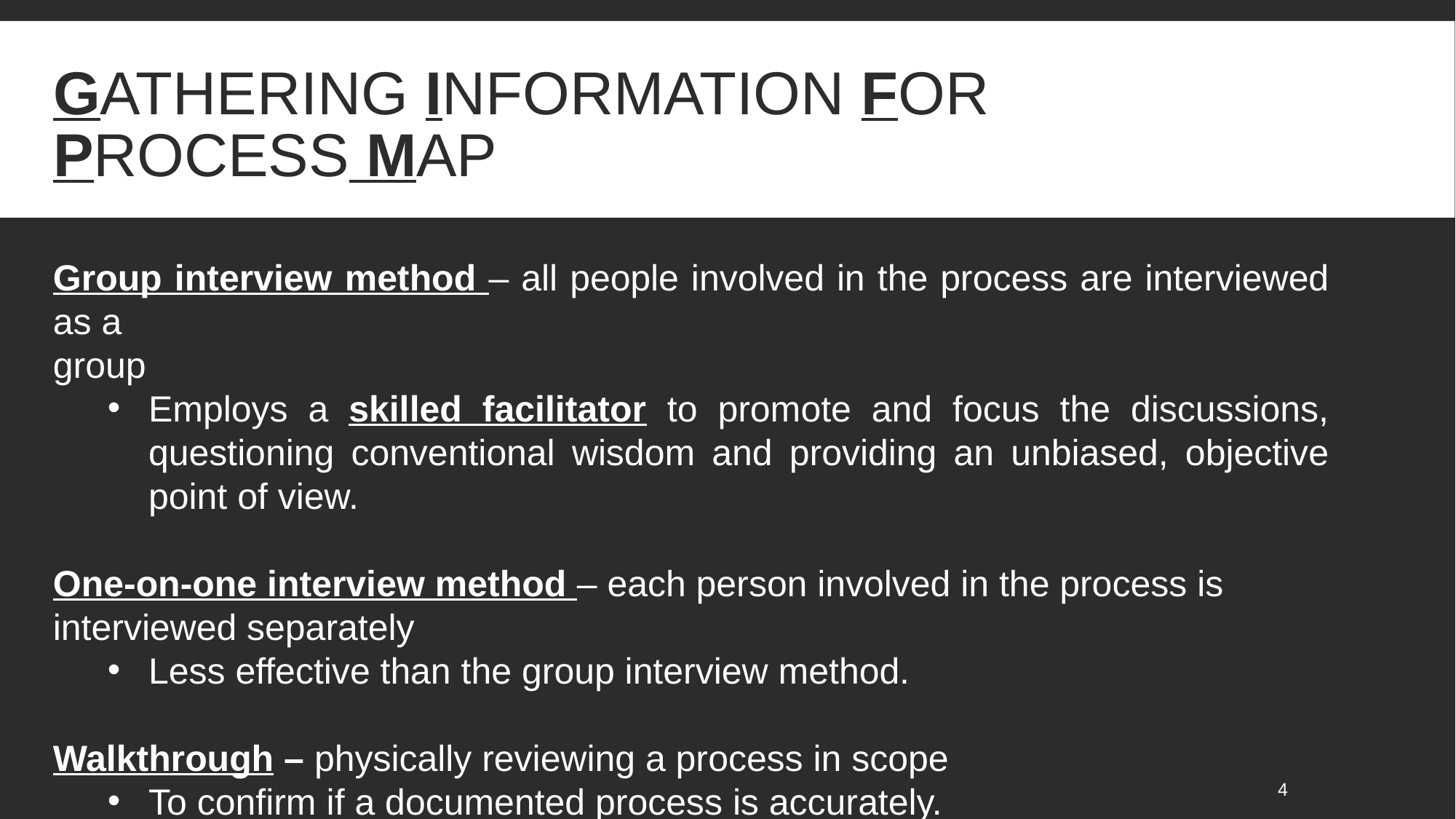

# gathering information for process map
Group interview method – all people involved in the process are interviewed as a
group
Employs a skilled facilitator to promote and focus the discussions, questioning conventional wisdom and providing an unbiased, objective point of view.

One-on-one interview method – each person involved in the process is interviewed separately
Less effective than the group interview method.

Walkthrough – physically reviewing a process in scope
To confirm if a documented process is accurately.
4